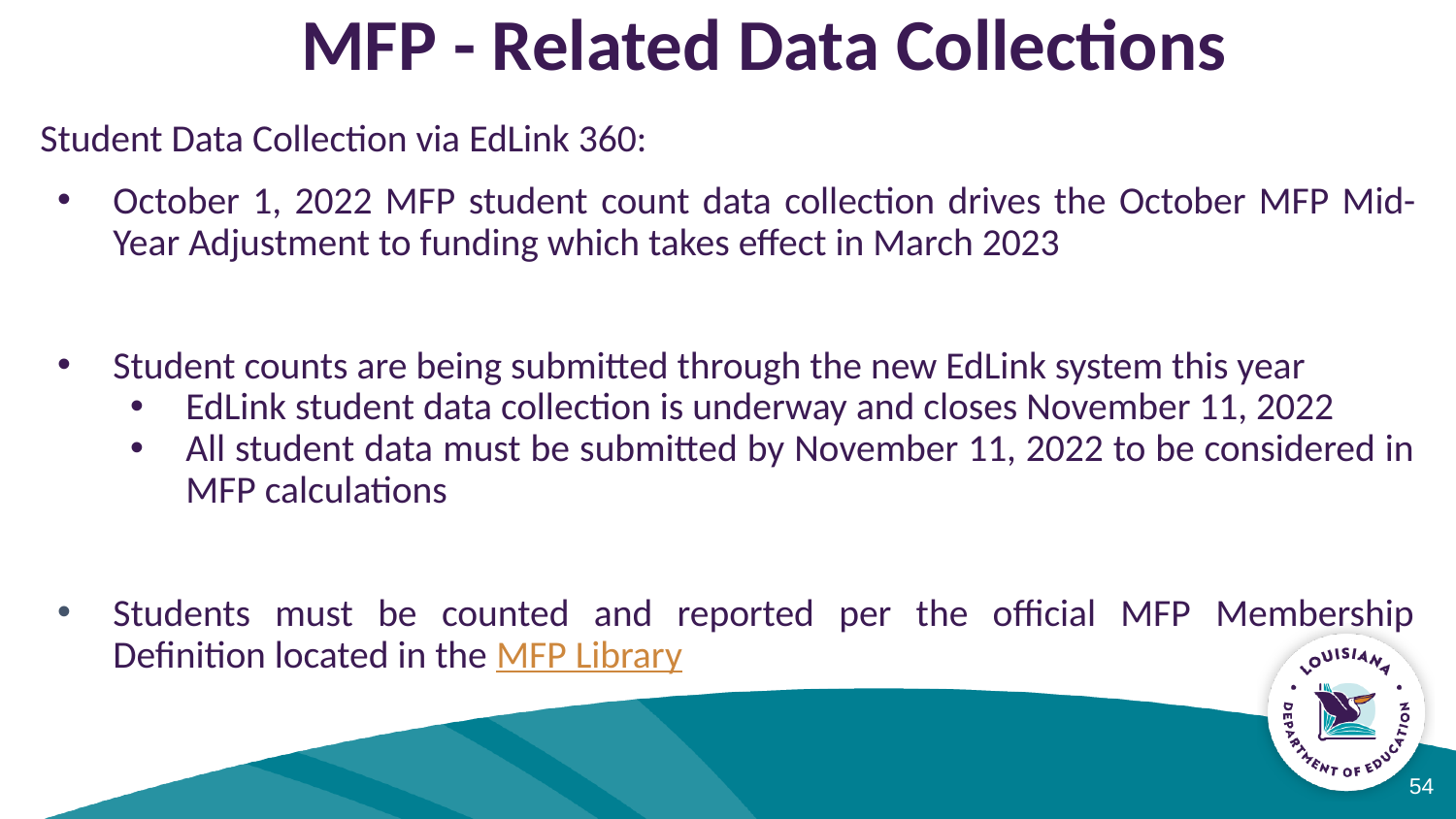

MFP - Related Data Collections

Student Data Collection via EdLink 360:
October 1, 2022 MFP student count data collection drives the October MFP Mid-Year Adjustment to funding which takes effect in March 2023

Student counts are being submitted through the new EdLink system this year
EdLink student data collection is underway and closes November 11, 2022
All student data must be submitted by November 11, 2022 to be considered in MFP calculations

Students must be counted and reported per the official MFP Membership Definition located in the MFP Library

54